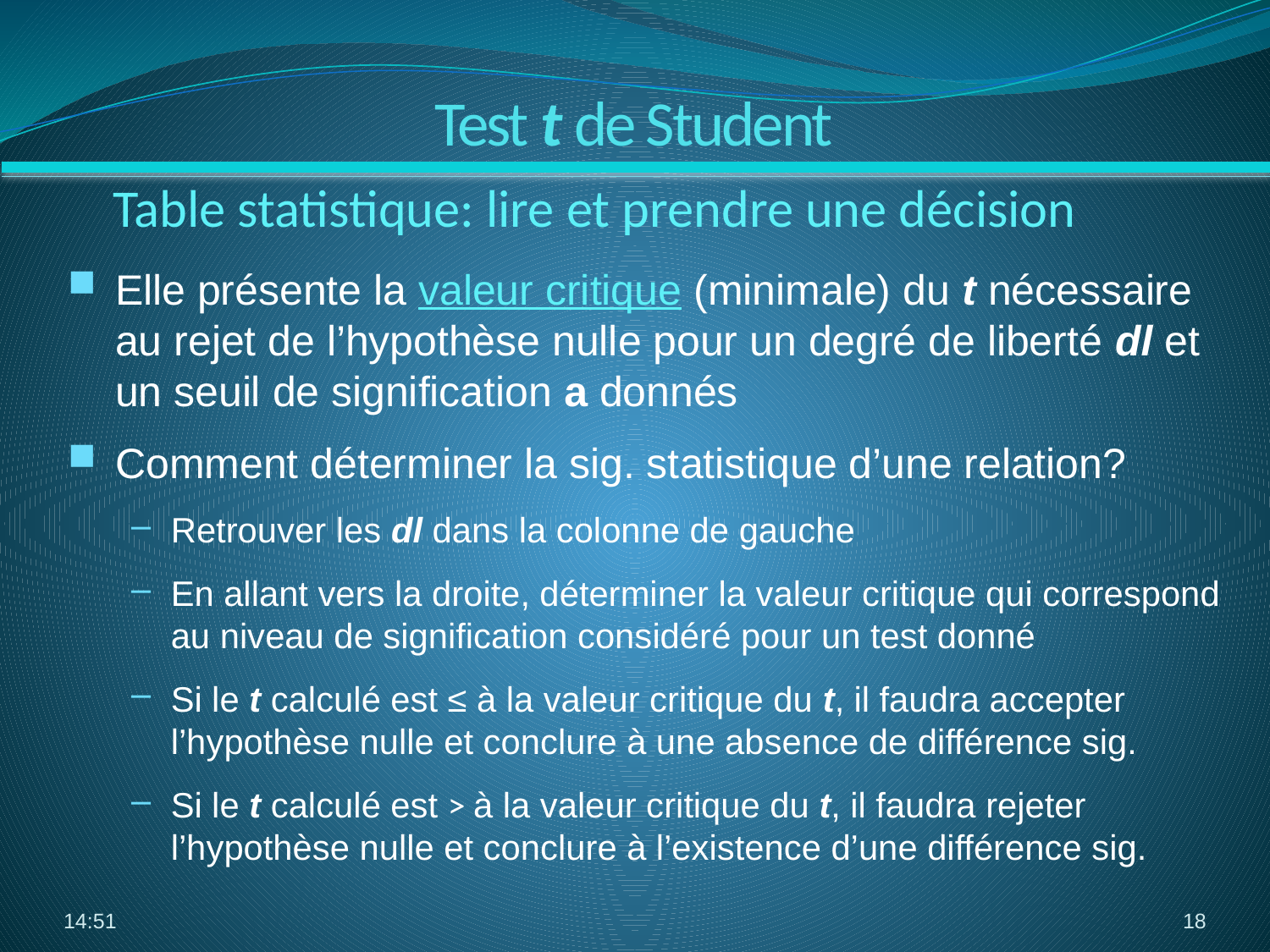

Test t de Student
Table statistique: lire et prendre une décision
Elle présente la valeur critique (minimale) du t nécessaire au rejet de l’hypothèse nulle pour un degré de liberté dl et un seuil de signification a donnés
Comment déterminer la sig. statistique d’une relation?
Retrouver les dl dans la colonne de gauche
En allant vers la droite, déterminer la valeur critique qui correspond au niveau de signification considéré pour un test donné
Si le t calculé est ≤ à la valeur critique du t, il faudra accepter l’hypothèse nulle et conclure à une absence de différence sig.
Si le t calculé est > à la valeur critique du t, il faudra rejeter l’hypothèse nulle et conclure à l’existence d’une différence sig.

14:51
18